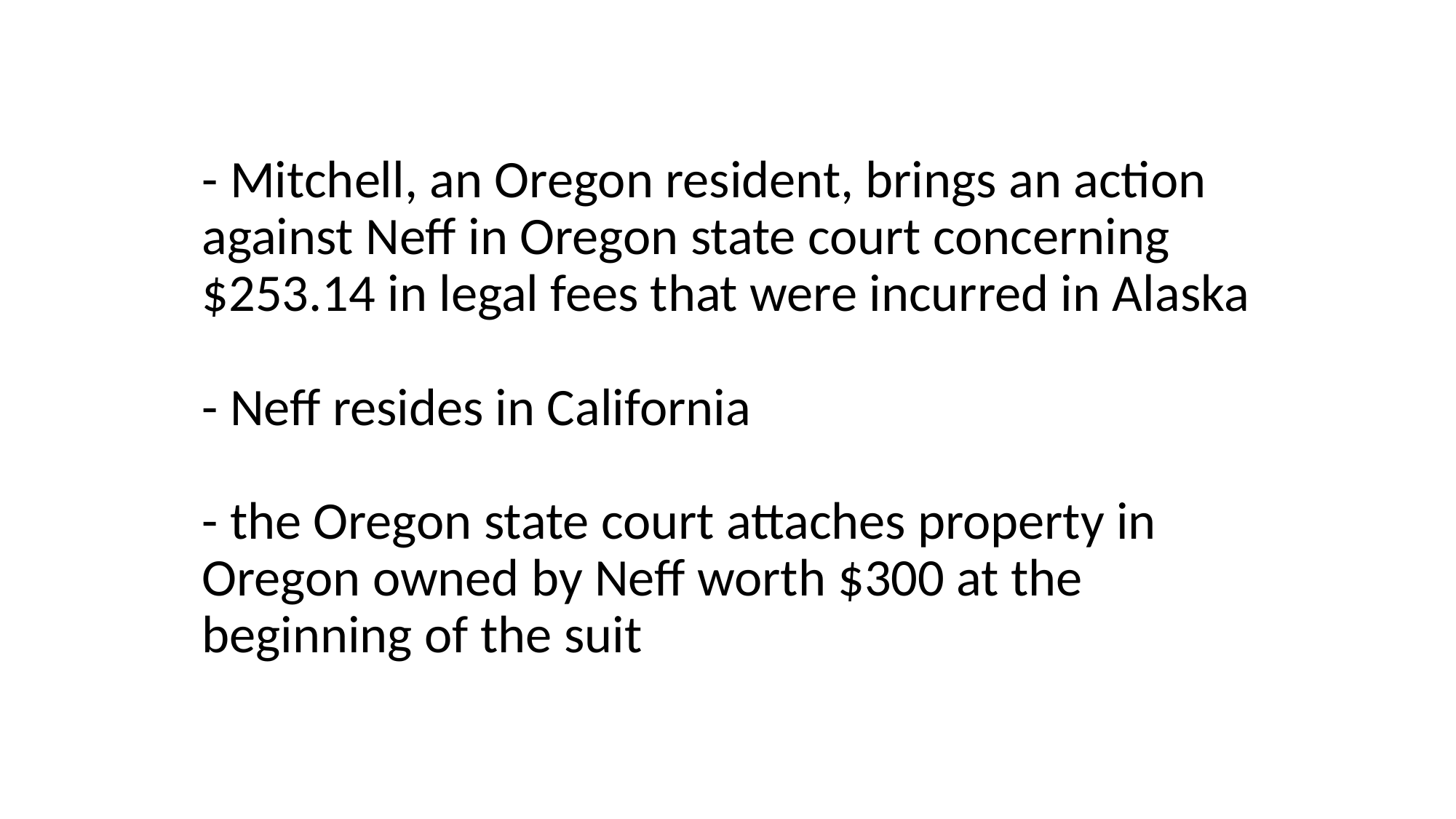

# - Mitchell, an Oregon resident, brings an action against Neff in Oregon state court concerning $253.14 in legal fees that were incurred in Alaska - Neff resides in California - the Oregon state court attaches property in Oregon owned by Neff worth $300 at the beginning of the suit